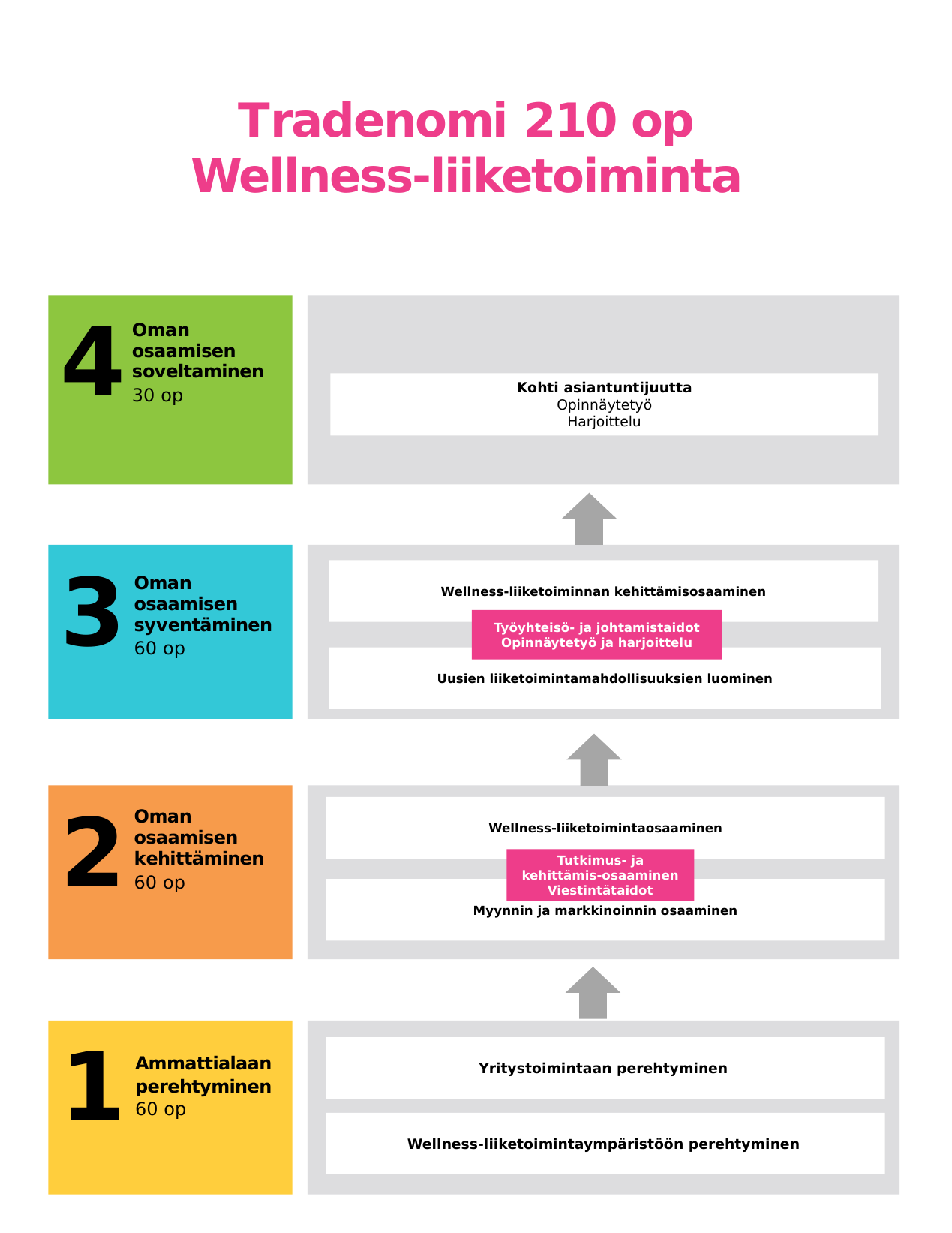

# Tradenomi 210 op Wellness-liiketoiminta

4
Oman osaamisen soveltaminen
30 op
Kohti asiantuntijuutta
Opinnäytetyö
Harjoittelu

3
Wellness-liiketoiminnan kehittämisosaaminen
Oman osaamisen syventäminen
60 op
Työyhteisö- ja johtamistaidot
Opinnäytetyö ja harjoittelu
Uusien liiketoimintamahdollisuuksien luominen

2
Wellness-liiketoimintaosaaminen
Oman osaamisen kehittäminen
60 op
Tutkimus- ja kehittämis-osaaminen
Viestintätaidot
Myynnin ja markkinoinnin osaaminen

1
Yritystoimintaan perehtyminen
Ammattialaan perehtyminen 60 op
Wellness-liiketoimintaympäristöön perehtyminen